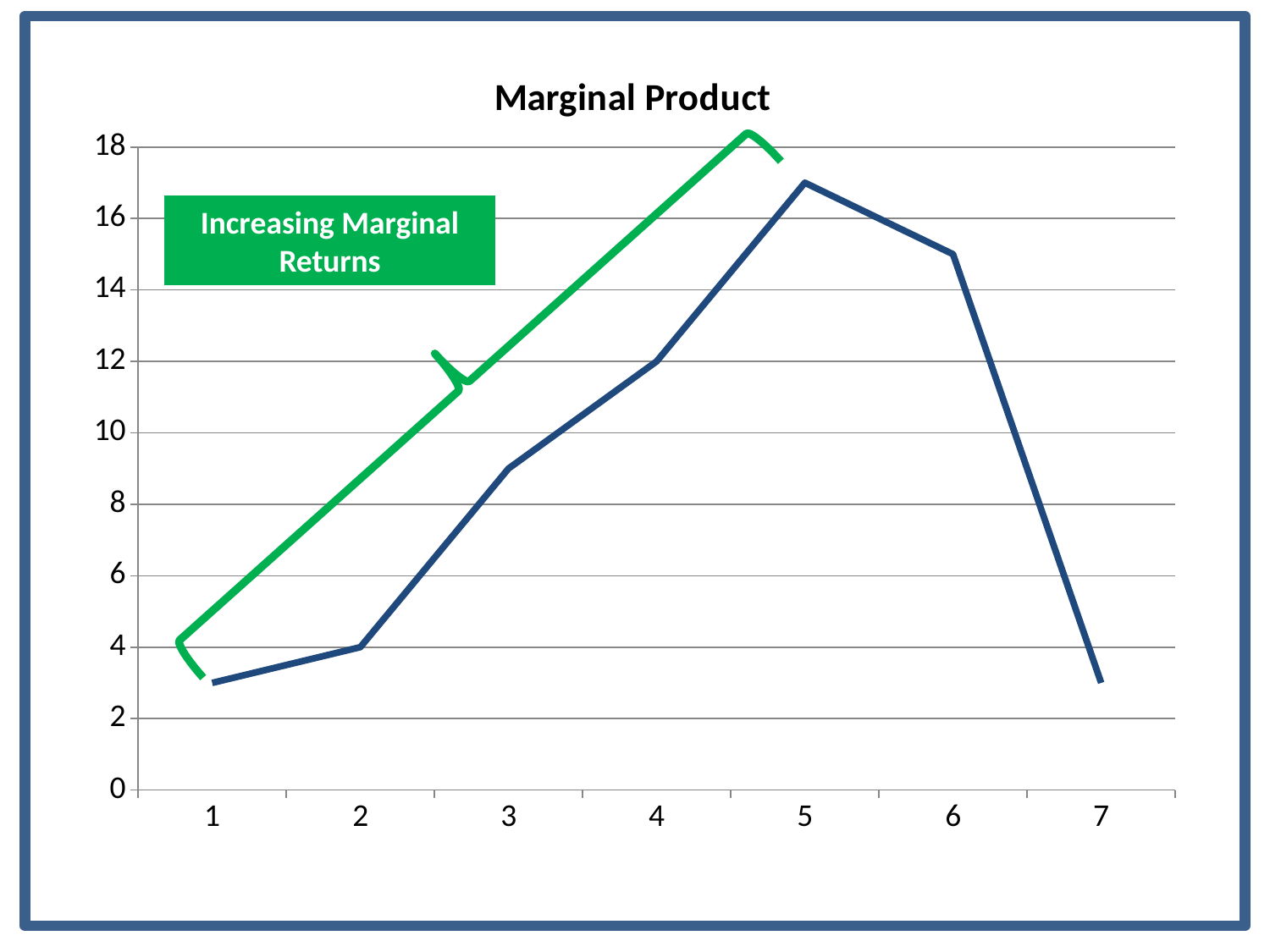

### Chart:

| Category | Marginal Product |
|---|---|
Increasing Marginal Returns